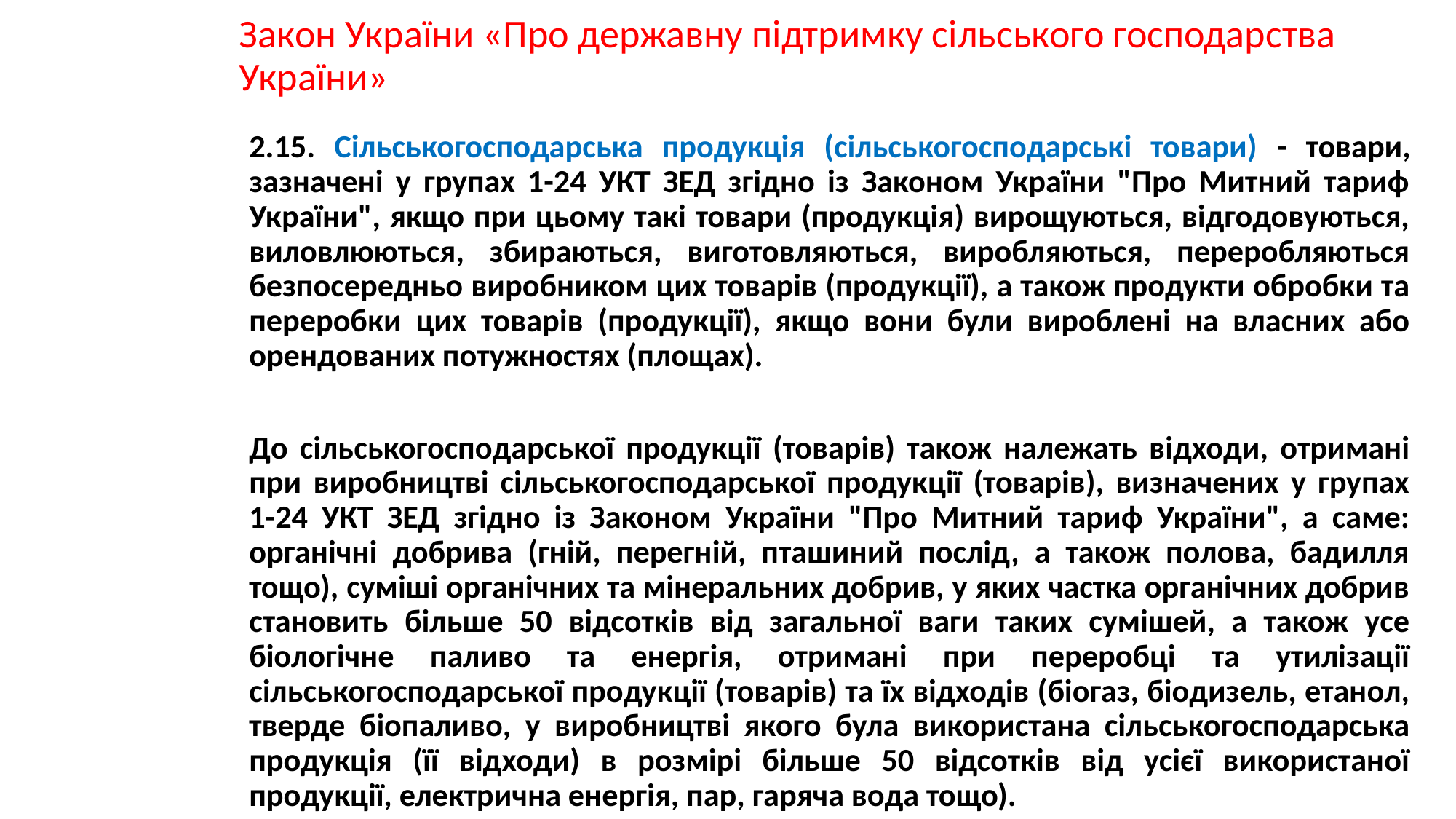

# Закон України «Про державну підтримку сільського господарства України»
2.15. Сільськогосподарська продукція (сільськогосподарські товари) - товари, зазначені у групах 1-24 УКТ ЗЕД згідно із Законом України "Про Митний тариф України", якщо при цьому такі товари (продукція) вирощуються, відгодовуються, виловлюються, збираються, виготовляються, виробляються, переробляються безпосередньо виробником цих товарів (продукції), а також продукти обробки та переробки цих товарів (продукції), якщо вони були вироблені на власних або орендованих потужностях (площах).

До сільськогосподарської продукції (товарів) також належать відходи, отримані при виробництві сільськогосподарської продукції (товарів), визначених у групах 1-24 УКТ ЗЕД згідно із Законом України "Про Митний тариф України", а саме: органічні добрива (гній, перегній, пташиний послід, а також полова, бадилля тощо), суміші органічних та мінеральних добрив, у яких частка органічних добрив становить більше 50 відсотків від загальної ваги таких сумішей, а також усе біологічне паливо та енергія, отримані при переробці та утилізації сільськогосподарської продукції (товарів) та їх відходів (біогаз, біодизель, етанол, тверде біопаливо, у виробництві якого була використана сільськогосподарська продукція (її відходи) в розмірі більше 50 відсотків від усієї використаної продукції, електрична енергія, пар, гаряча вода тощо).